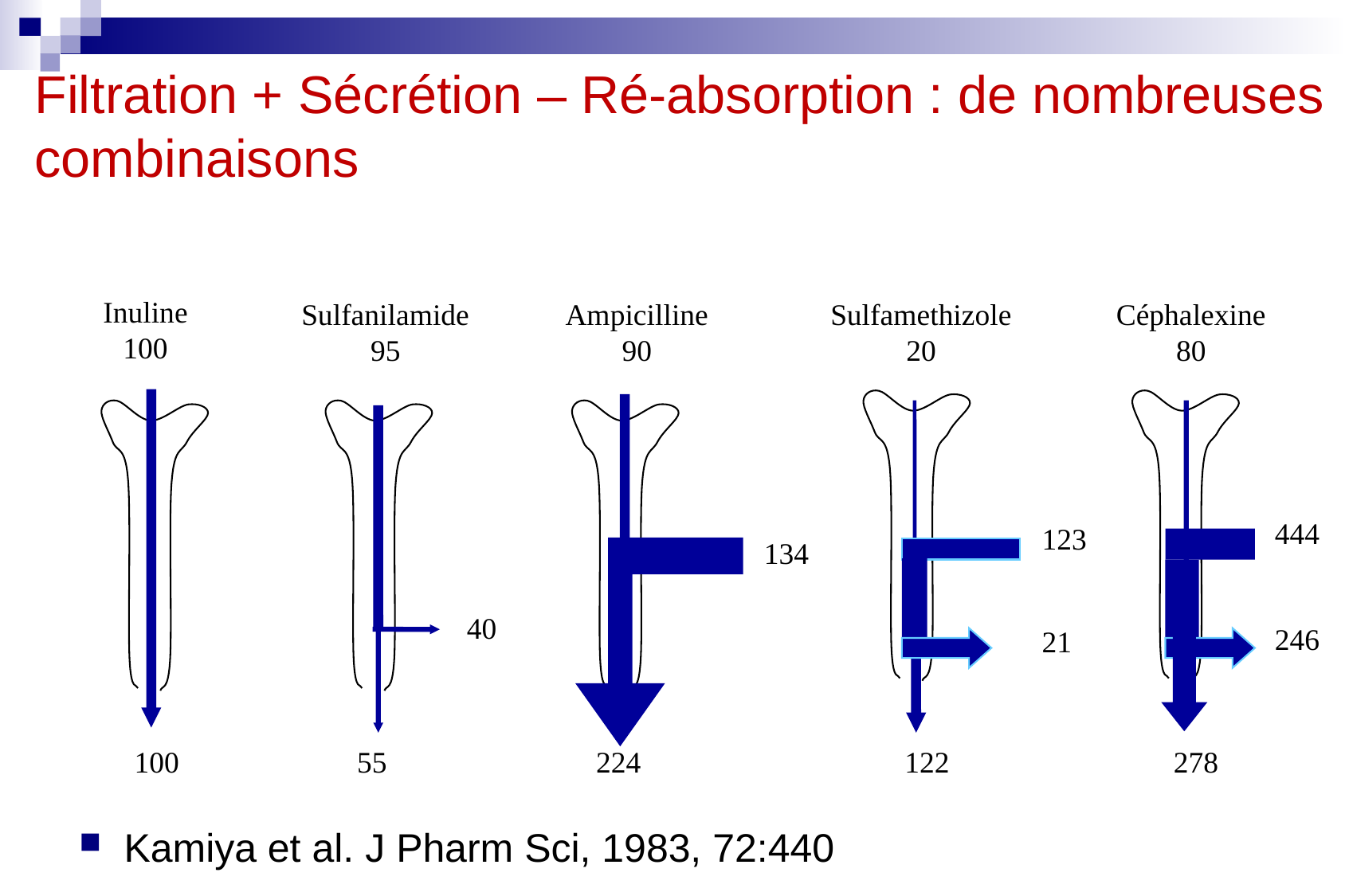

# Filtration + Sécrétion – Ré-absorption : de nombreuses combinaisons
Inuline
100
Sulfanilamide
95
Ampicilline
90
Sulfamethizole
20
Céphalexine
80

444
123
134

40

246
21

100
55
224
122
278
Kamiya et al. J Pharm Sci, 1983, 72:440